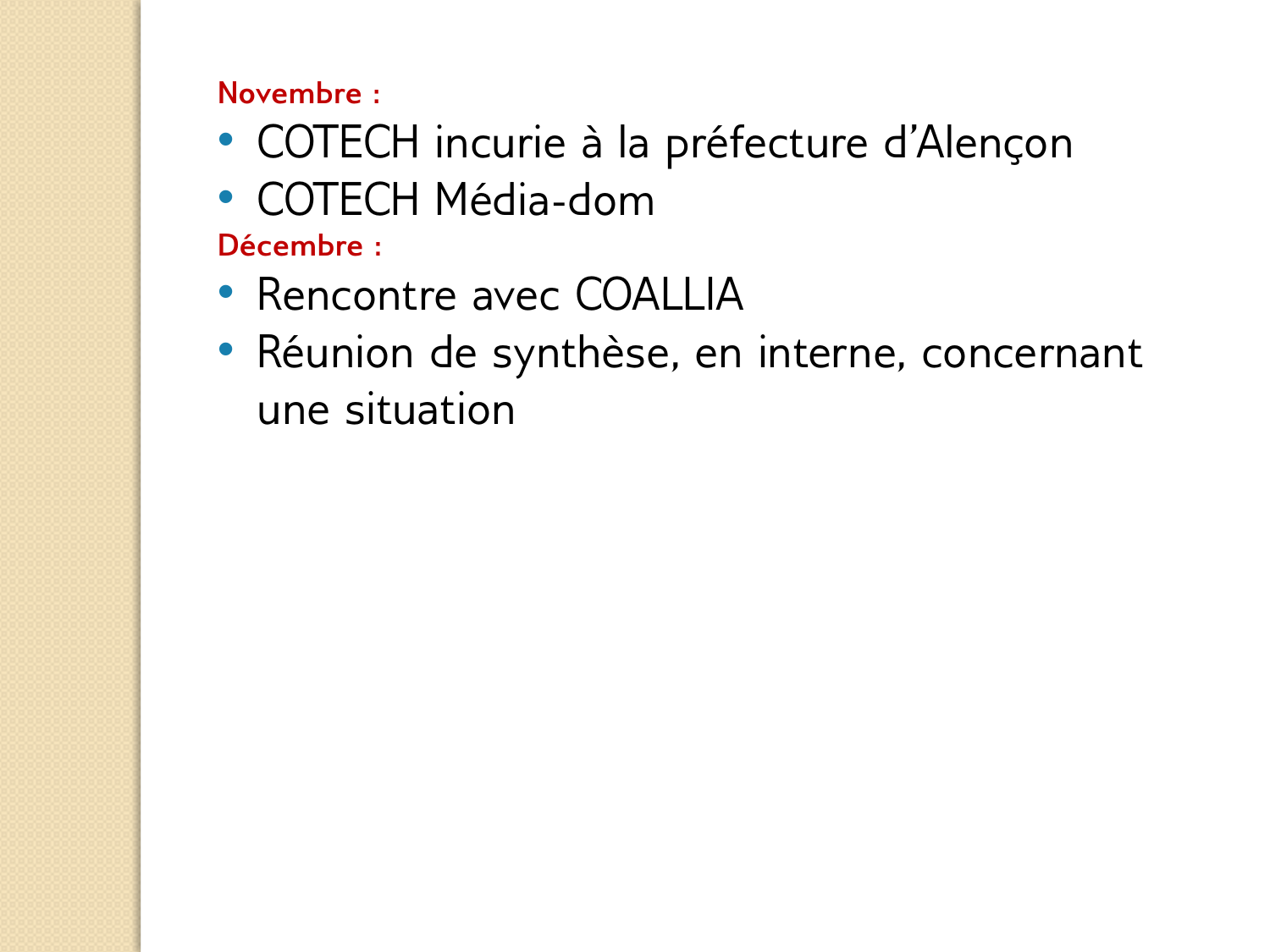

Novembre :
COTECH incurie à la préfecture d’Alençon
COTECH Média-dom
Décembre :
Rencontre avec COALLIA
Réunion de synthèse, en interne, concernant une situation